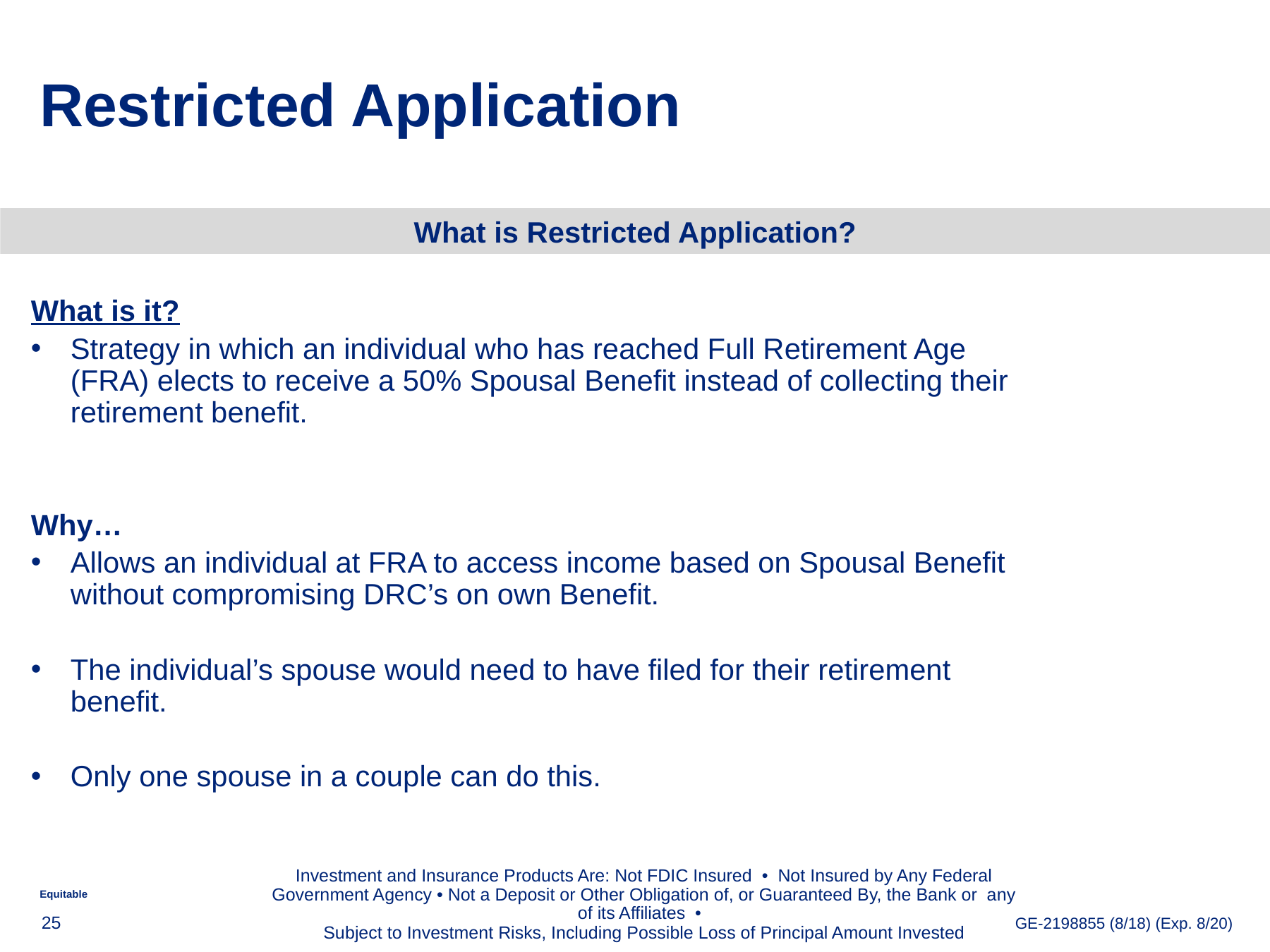

Restricted Application

What is Restricted Application?
What is it?
Strategy in which an individual who has reached Full Retirement Age (FRA) elects to receive a 50% Spousal Benefit instead of collecting their retirement benefit.

Why…
Allows an individual at FRA to access income based on Spousal Benefit without compromising DRC’s on own Benefit.

The individual’s spouse would need to have filed for their retirement benefit.

Only one spouse in a couple can do this.
Investment and Insurance Products Are: Not FDIC Insured  •  Not Insured by Any Federal Government Agency • Not a Deposit or Other Obligation of, or Guaranteed By, the Bank or  any of its Affiliates  •
Subject to Investment Risks, Including Possible Loss of Principal Amount Invested
.
25
GE-2198855 (8/18) (Exp. 8/20)